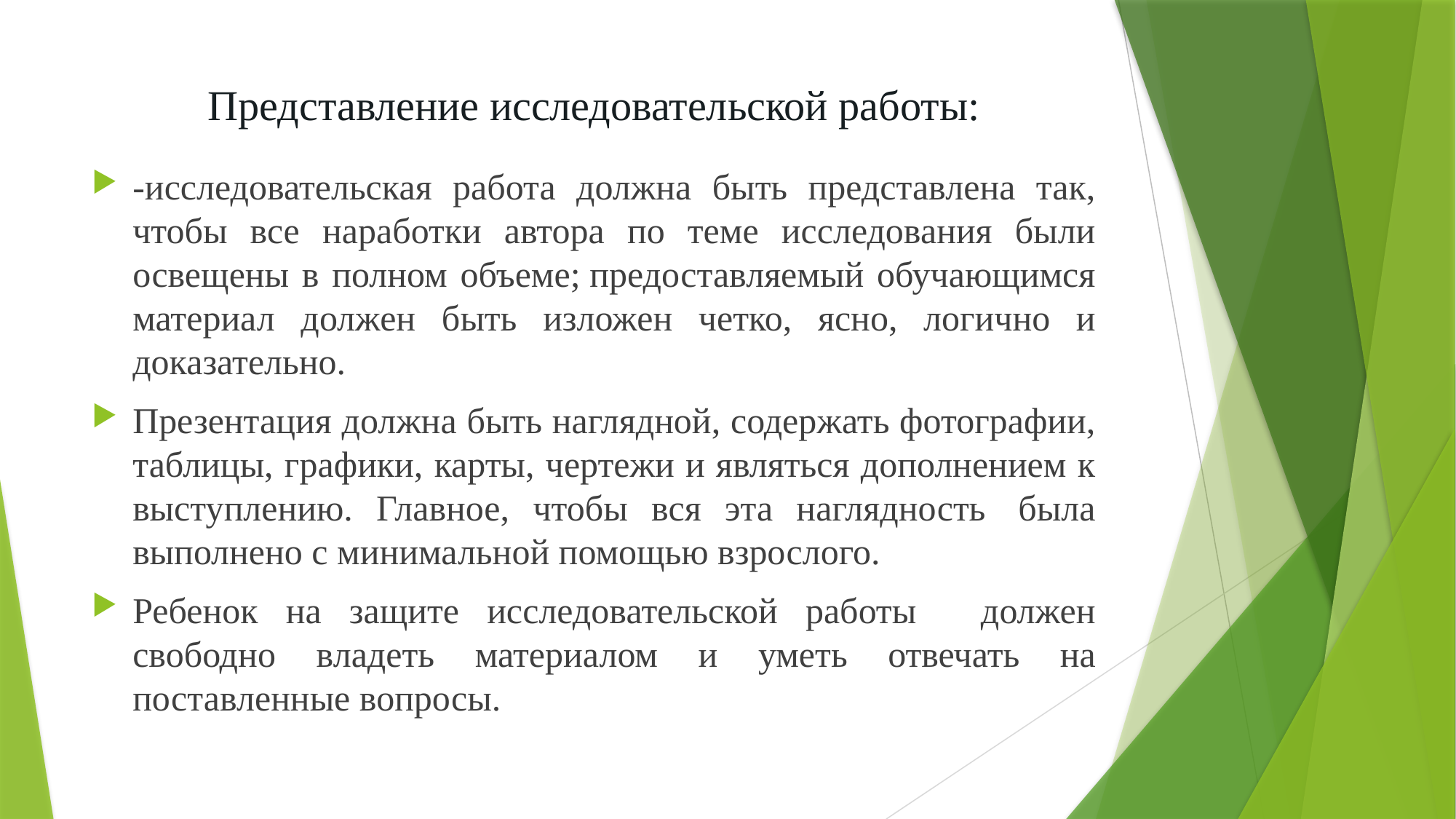

# Представление исследовательской работы:
-исследовательская работа должна быть представлена так, чтобы все наработки автора по теме исследования были освещены в полном объеме; предоставляемый обучающимся материал должен быть изложен четко, ясно, логично и доказательно.
Презентация должна быть наглядной, содержать фотографии, таблицы, графики, карты, чертежи и являться дополнением к выступлению. Главное, чтобы вся эта наглядность  была выполнено с минимальной помощью взрослого.
Ребенок на защите исследовательской работы   должен свободно владеть материалом и уметь отвечать на поставленные вопросы.